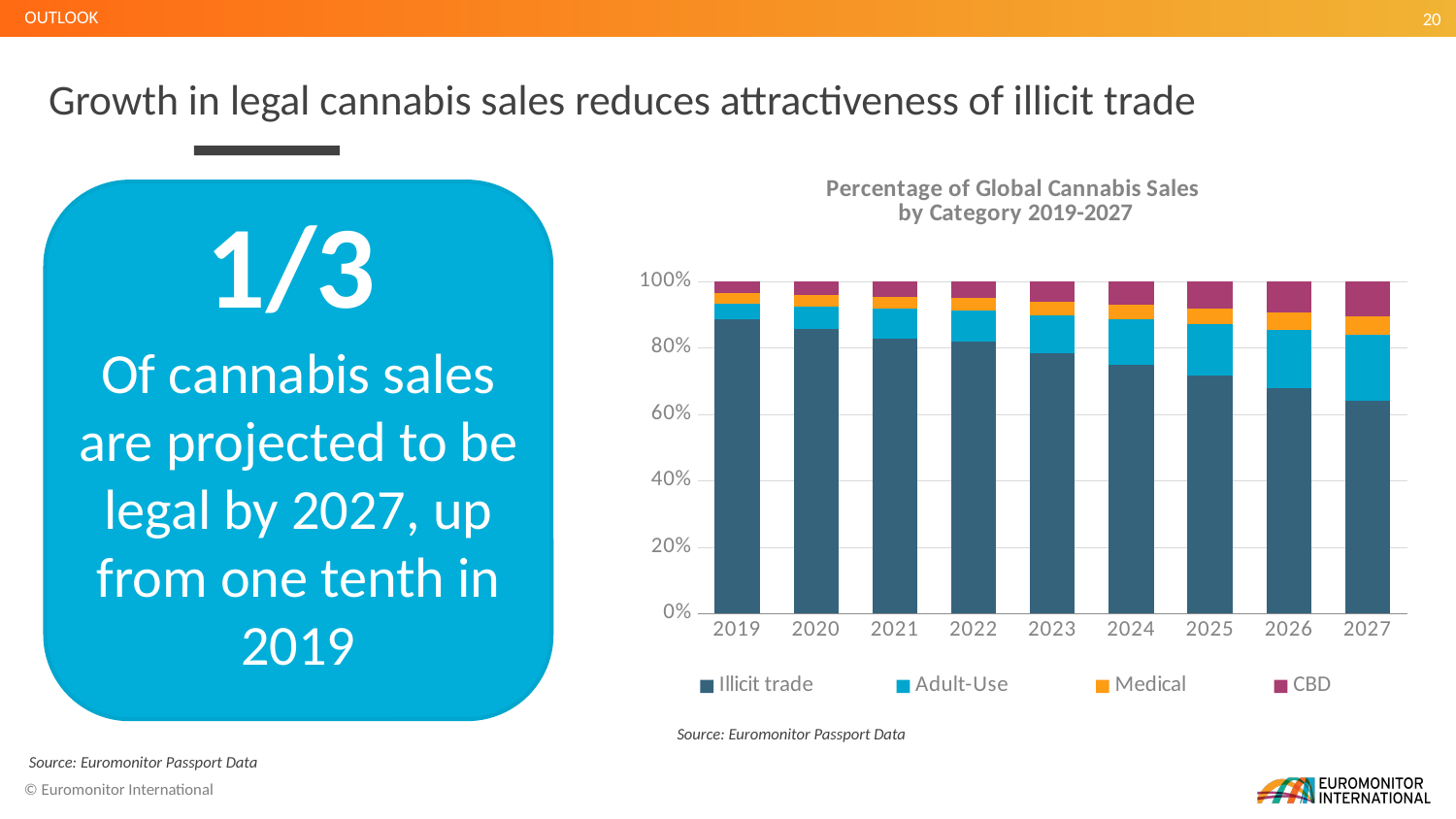

OUTLOOK
# Growth in legal cannabis sales reduces attractiveness of illicit trade

### Chart

| Category | Illicit trade | Adult-Use  | Medical  | CBD |
|---|---|---|---|---|
| 2019 | 164.5578 | 8.731200000000001 | 5.8856 | 6.437 |
| 2020 | 167.7125 | 13.194 | 6.7943999999999996 | 8.0353 |
| 2021 | 175.7638 | 18.8629 | 7.5647 | 9.8585 |
| 2022 | 185.2683 | 21.0976 | 8.3465 | 11.424299999999999 |
| 2023 | 186.6046 | 27.289900000000003 | 9.8365 | 14.7759 |
| 2024 | 188.8918 | 34.283199999999994 | 11.0637 | 17.968799999999998 |
| 2025 | 193.0442 | 41.487199999999994 | 12.8226 | 21.9704 |
| 2026 | 196.6601 | 50.8134 | 15.0074 | 26.939400000000003 |
| 2027 | 201.6074 | 62.47 | 17.7715 | 33.131 |
1/3
Of cannabis sales are projected to be legal by 2027, up from one tenth in 2019
Source: Euromonitor Passport Data
Source: Euromonitor Passport Data